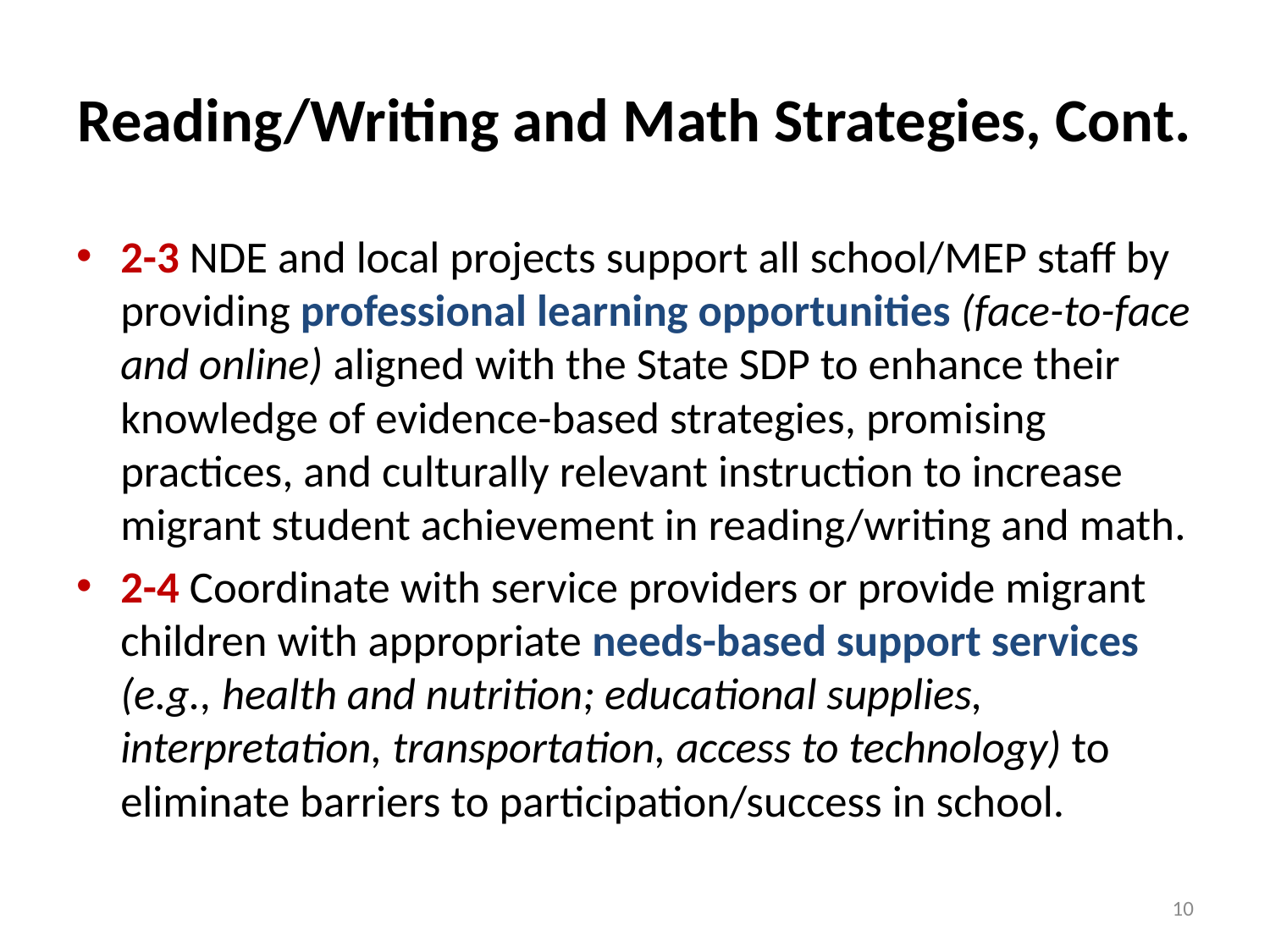

# Reading/Writing and Math Strategies, Cont.
2-3 NDE and local projects support all school/MEP staff by providing professional learning opportunities (face-to-face and online) aligned with the State SDP to enhance their knowledge of evidence-based strategies, promising practices, and culturally relevant instruction to increase migrant student achievement in reading/writing and math.
2-4 Coordinate with service providers or provide migrant children with appropriate needs-based support services (e.g., health and nutrition; educational supplies, interpretation, transportation, access to technology) to eliminate barriers to participation/success in school.
10